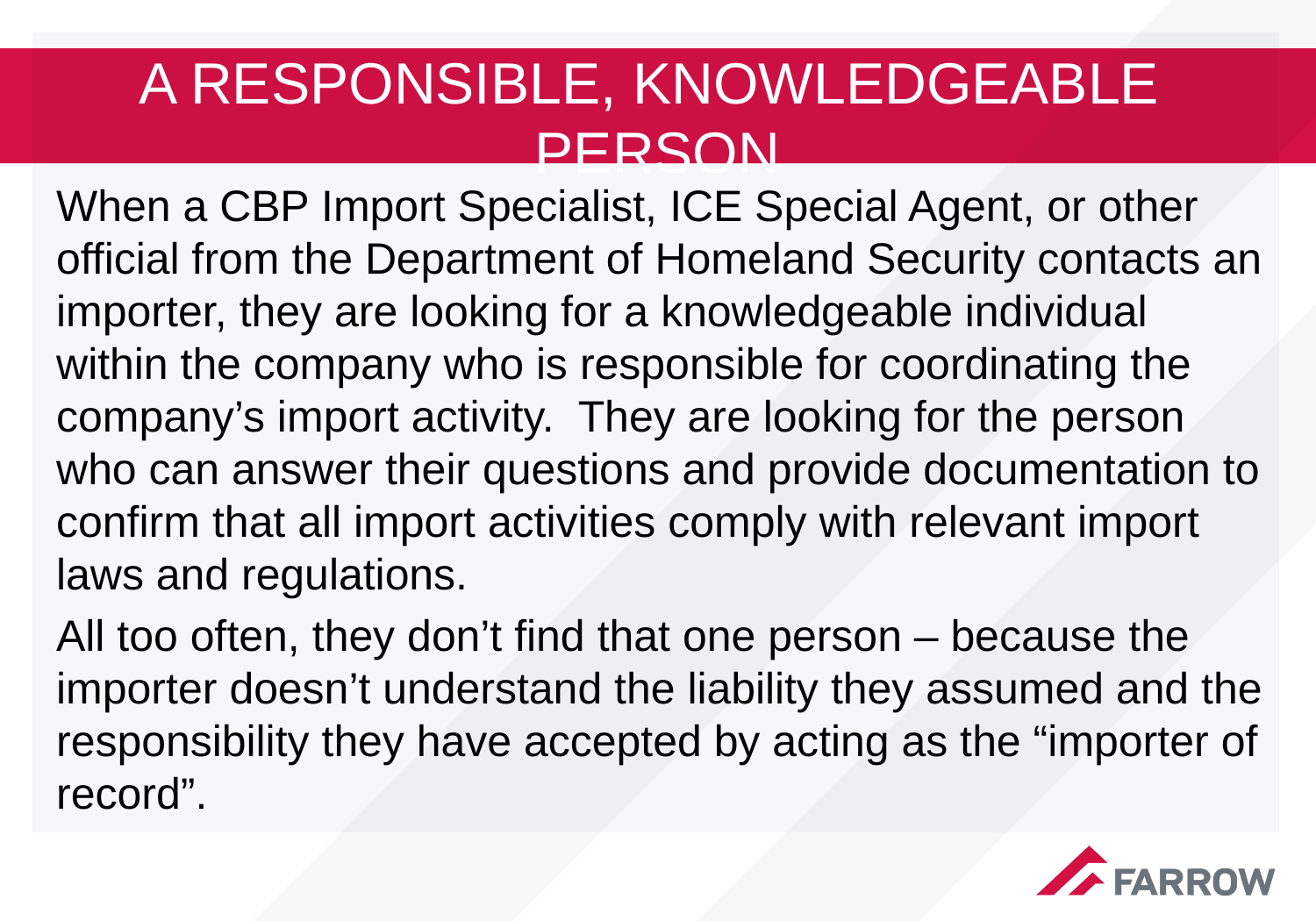

# A Responsible, knowledgeable  person
When a CBP Import Specialist, ICE Special Agent, or other official from the Department of Homeland Security contacts an importer, they are looking for a knowledgeable individual within the company who is responsible for coordinating the company’s import activity.  They are looking for the person who can answer their questions and provide documentation to confirm that all import activities comply with relevant import laws and regulations.
All too often, they don’t find that one person – because the importer doesn’t understand the liability they assumed and the responsibility they have accepted by acting as the “importer of record”.